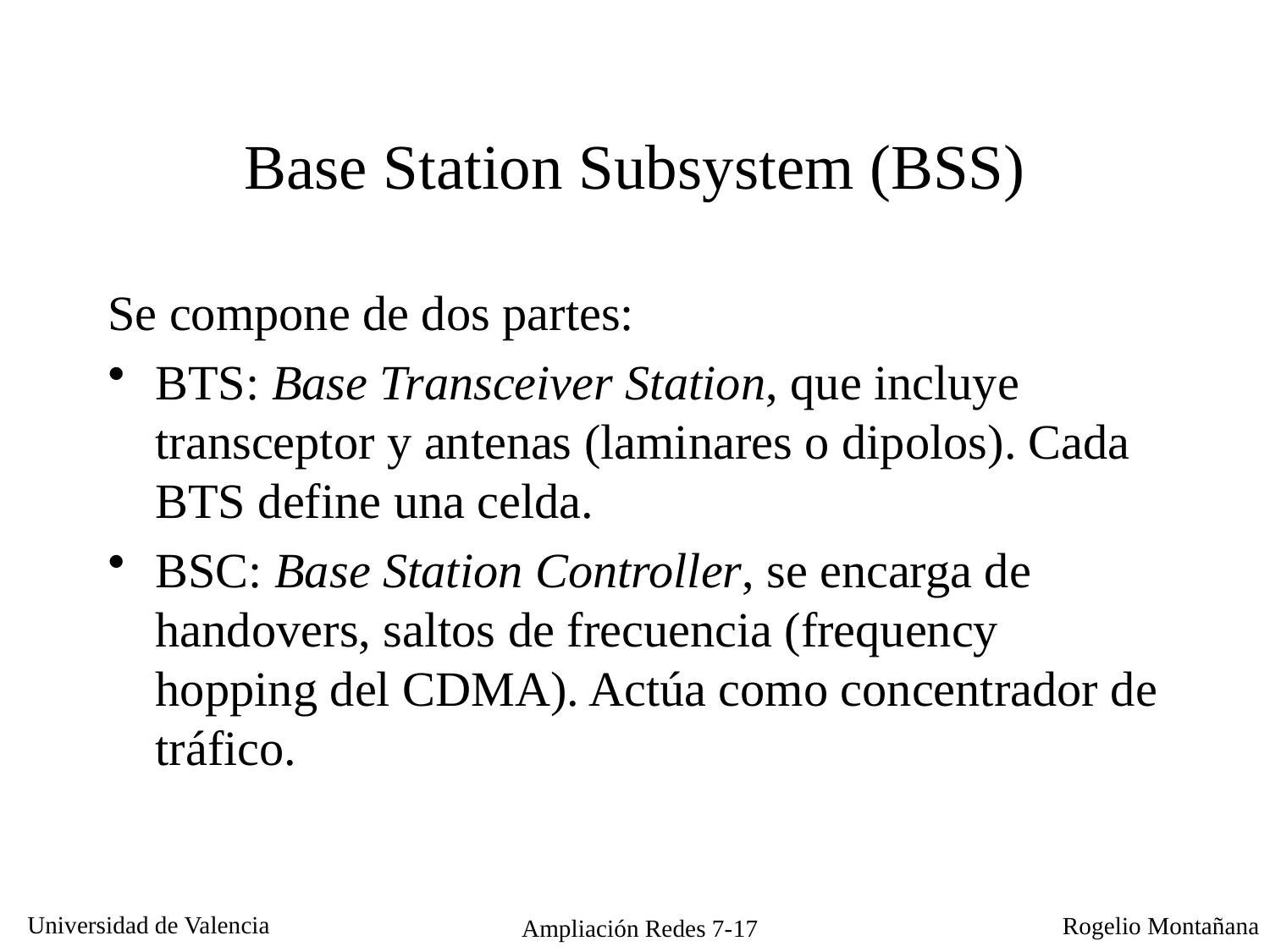

# Base Station Subsystem (BSS)
Se compone de dos partes:
BTS: Base Transceiver Station, que incluye transceptor y antenas (laminares o dipolos). Cada BTS define una celda.
BSC: Base Station Controller, se encarga de handovers, saltos de frecuencia (frequency hopping del CDMA). Actúa como concentrador de tráfico.
Ampliación Redes 7-17